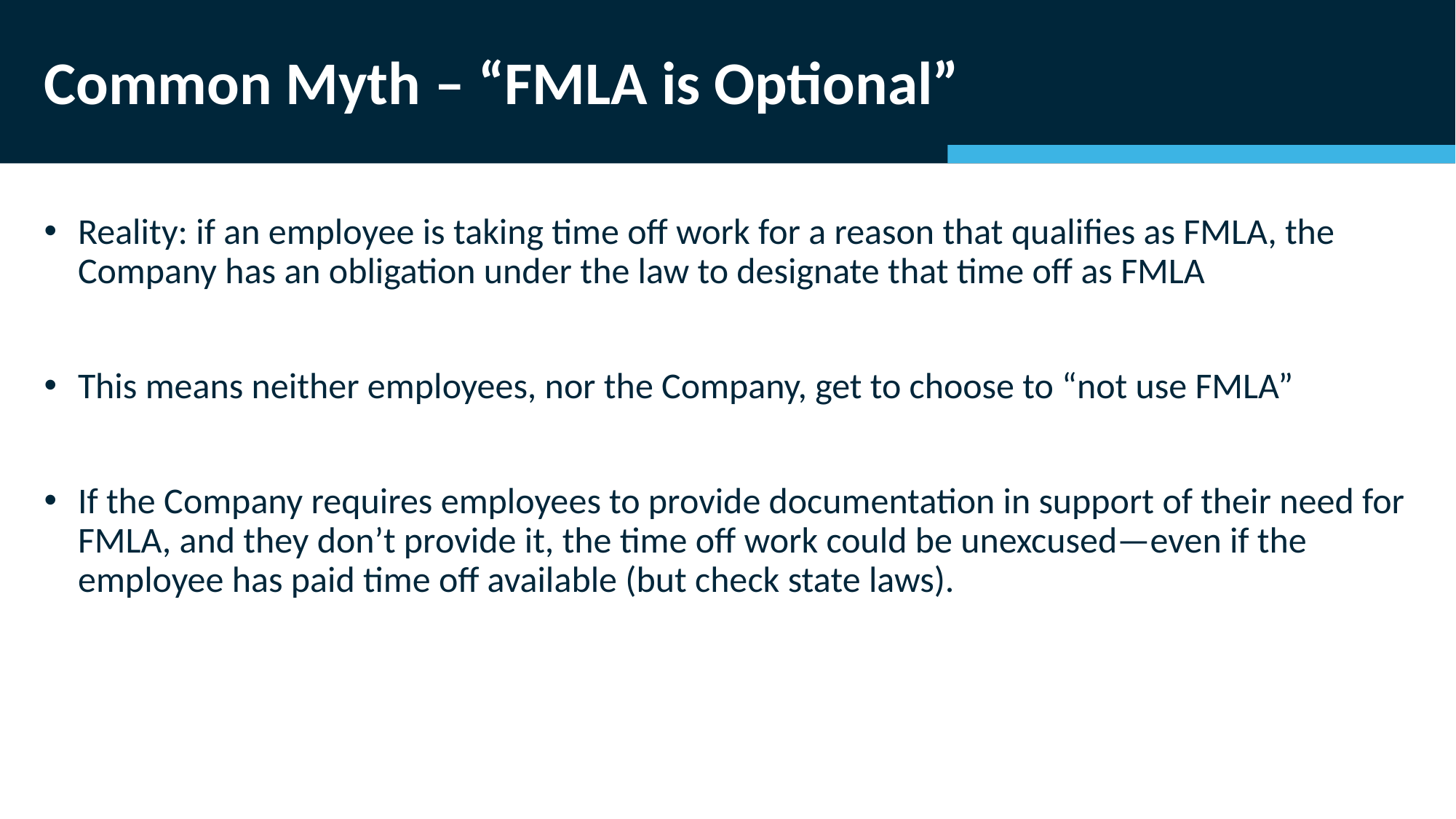

# Common Myth – “FMLA is Optional”
Reality: if an employee is taking time off work for a reason that qualifies as FMLA, the Company has an obligation under the law to designate that time off as FMLA

This means neither employees, nor the Company, get to choose to “not use FMLA”

If the Company requires employees to provide documentation in support of their need for FMLA, and they don’t provide it, the time off work could be unexcused—even if the employee has paid time off available (but check state laws).